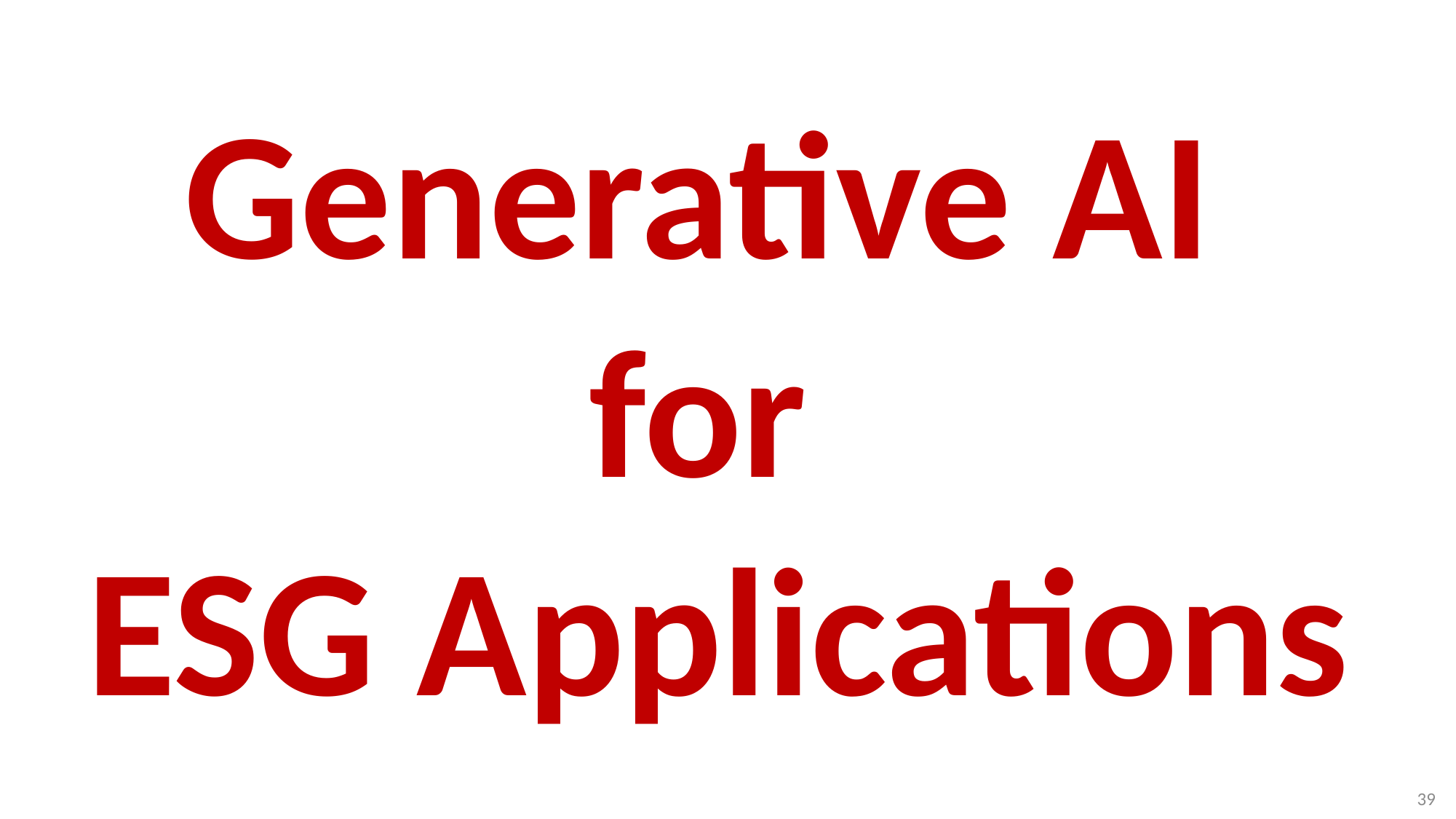

# Generative AI for ESG Applications
39